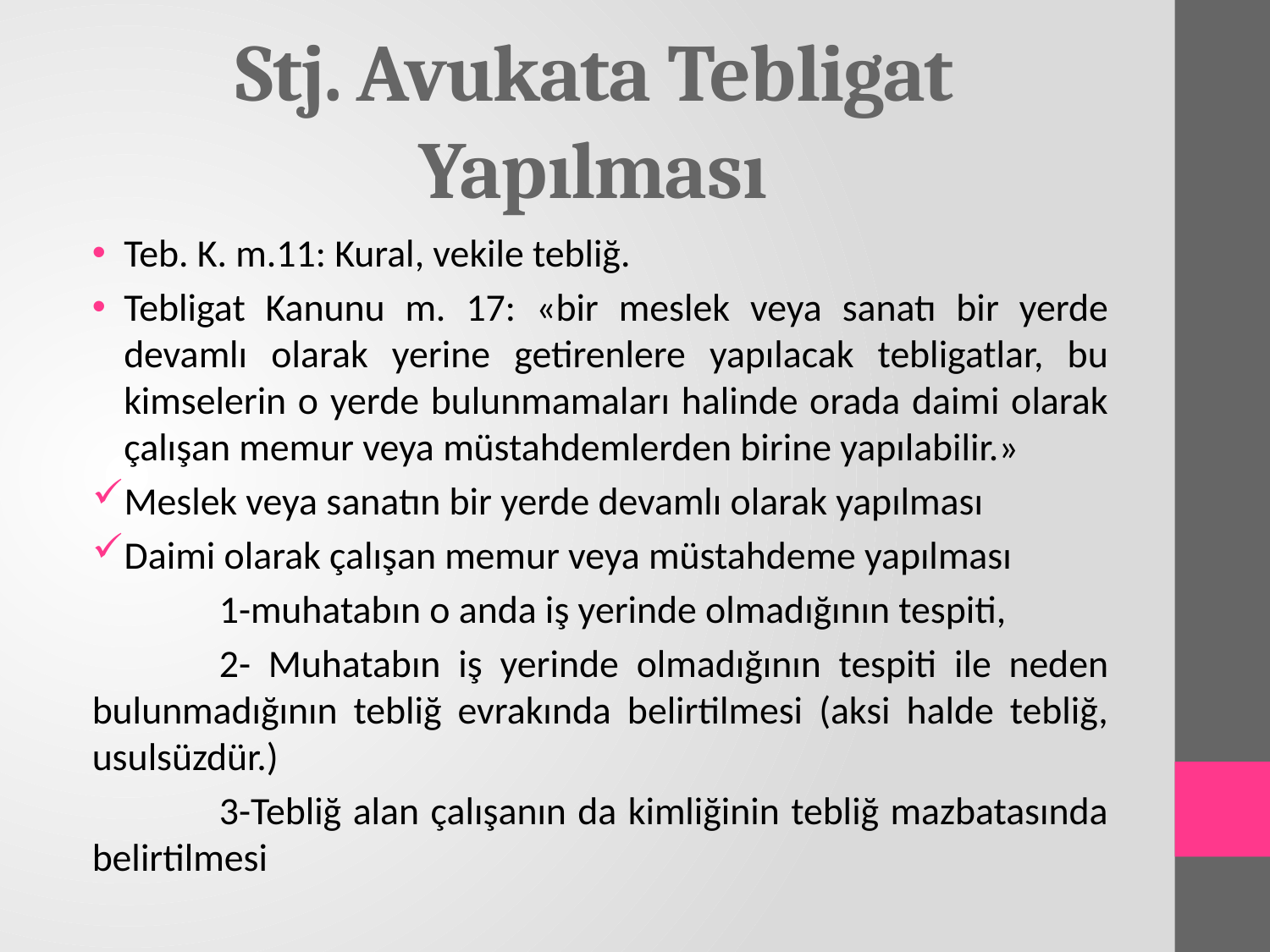

# Stj. Avukata Tebligat Yapılması
Teb. K. m.11: Kural, vekile tebliğ.
Tebligat Kanunu m. 17: «bir meslek veya sanatı bir yerde devamlı olarak yerine getirenlere yapılacak tebligatlar, bu kimselerin o yerde bulunmamaları halinde orada daimi olarak çalışan memur veya müstahdemlerden birine yapılabilir.»
Meslek veya sanatın bir yerde devamlı olarak yapılması
Daimi olarak çalışan memur veya müstahdeme yapılması
	1-muhatabın o anda iş yerinde olmadığının tespiti,
	2- Muhatabın iş yerinde olmadığının tespiti ile neden bulunmadığının tebliğ evrakında belirtilmesi (aksi halde tebliğ, usulsüzdür.)
	3-Tebliğ alan çalışanın da kimliğinin tebliğ mazbatasında belirtilmesi